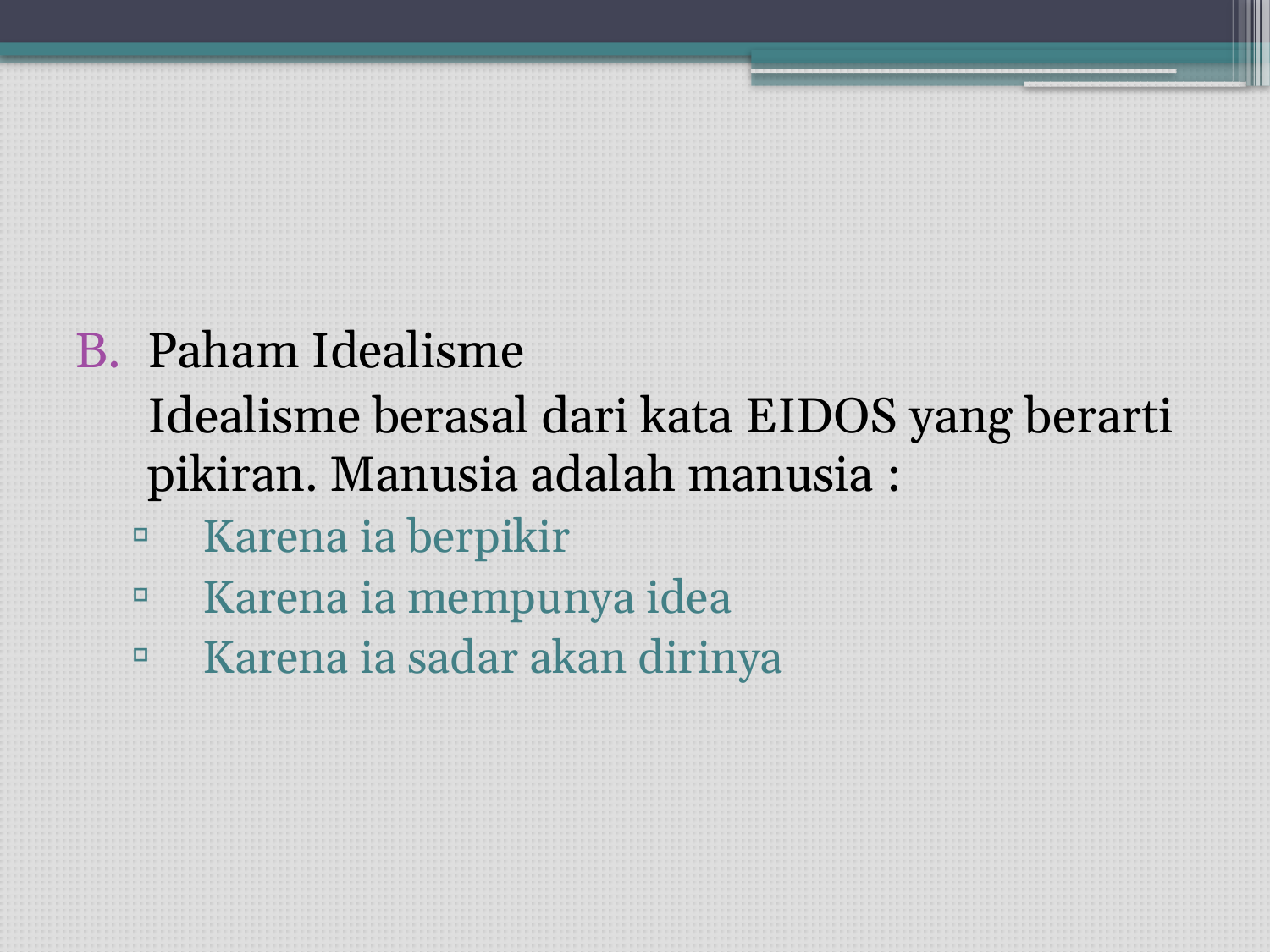

#
Paham Idealisme
	Idealisme berasal dari kata EIDOS yang berarti pikiran. Manusia adalah manusia :
Karena ia berpikir
Karena ia mempunya idea
Karena ia sadar akan dirinya